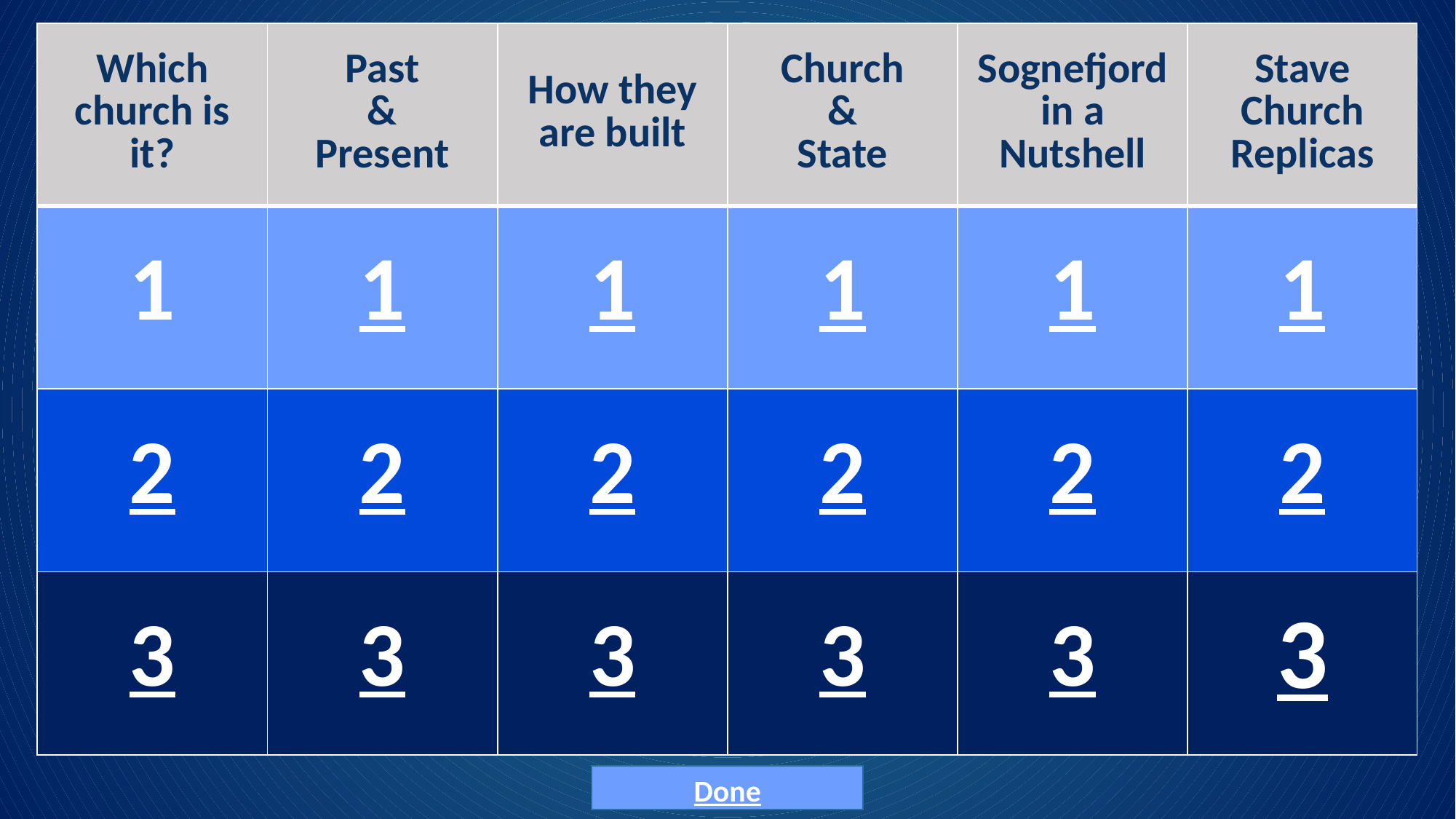

| Which church is it? | Past & Present | How they are built | Church & State | Sognefjord in a Nutshell | Stave Church Replicas |
| --- | --- | --- | --- | --- | --- |
| 1 | 1 | 1 | 1 | 1 | 1 |
| 2 | 2 | 2 | 2 | 2 | 2 |
| 3 | 3 | 3 | 3 | 3 | 3 |

Done